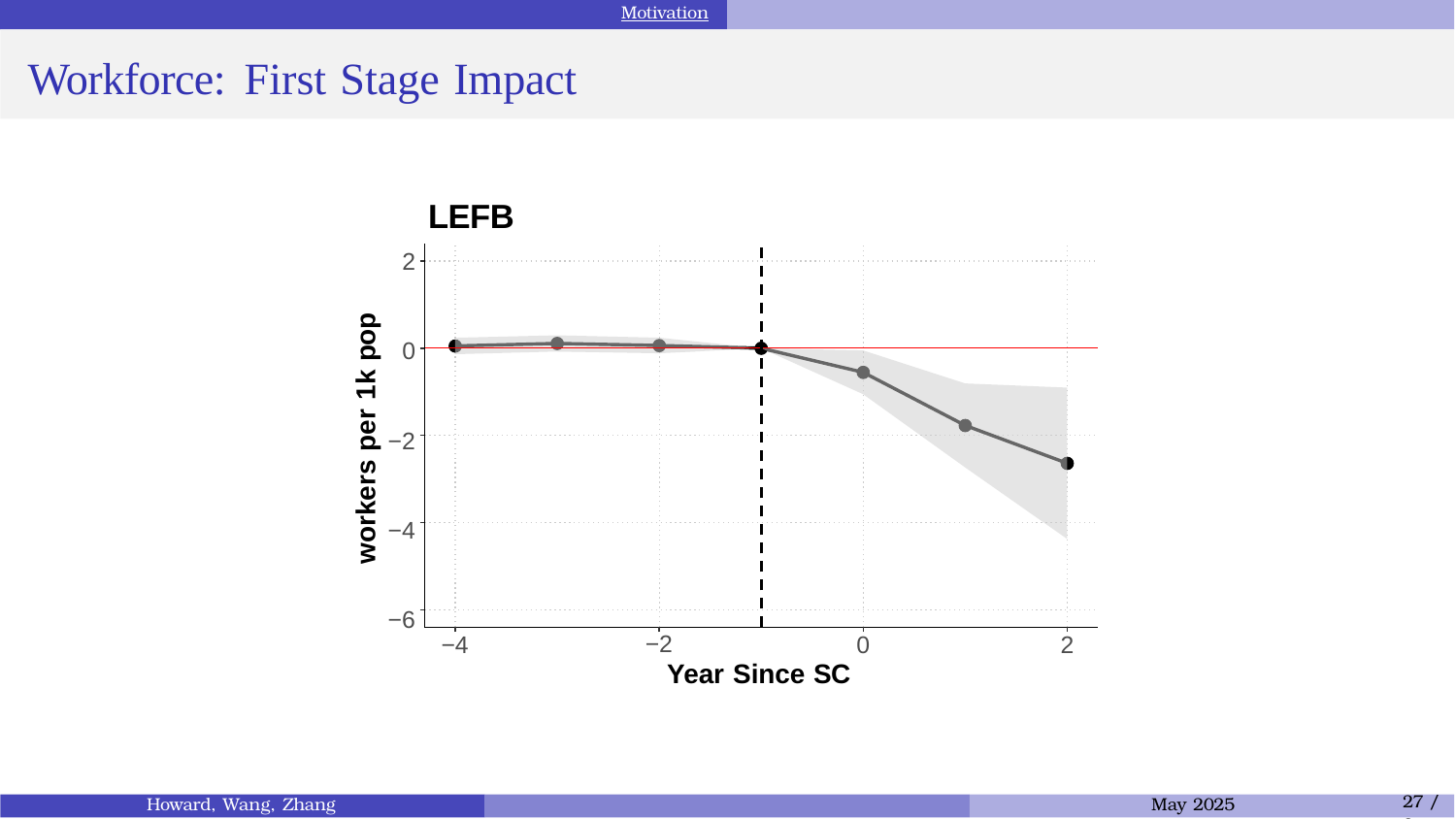

Motivation

#
Workforce: First Stage Impact

LEFB

2

0

−2

−4

−6

workers per 1k pop
−4
−2
Year Since SC
0
2
Howard, Wang, Zhang
May 2025
27 / 8